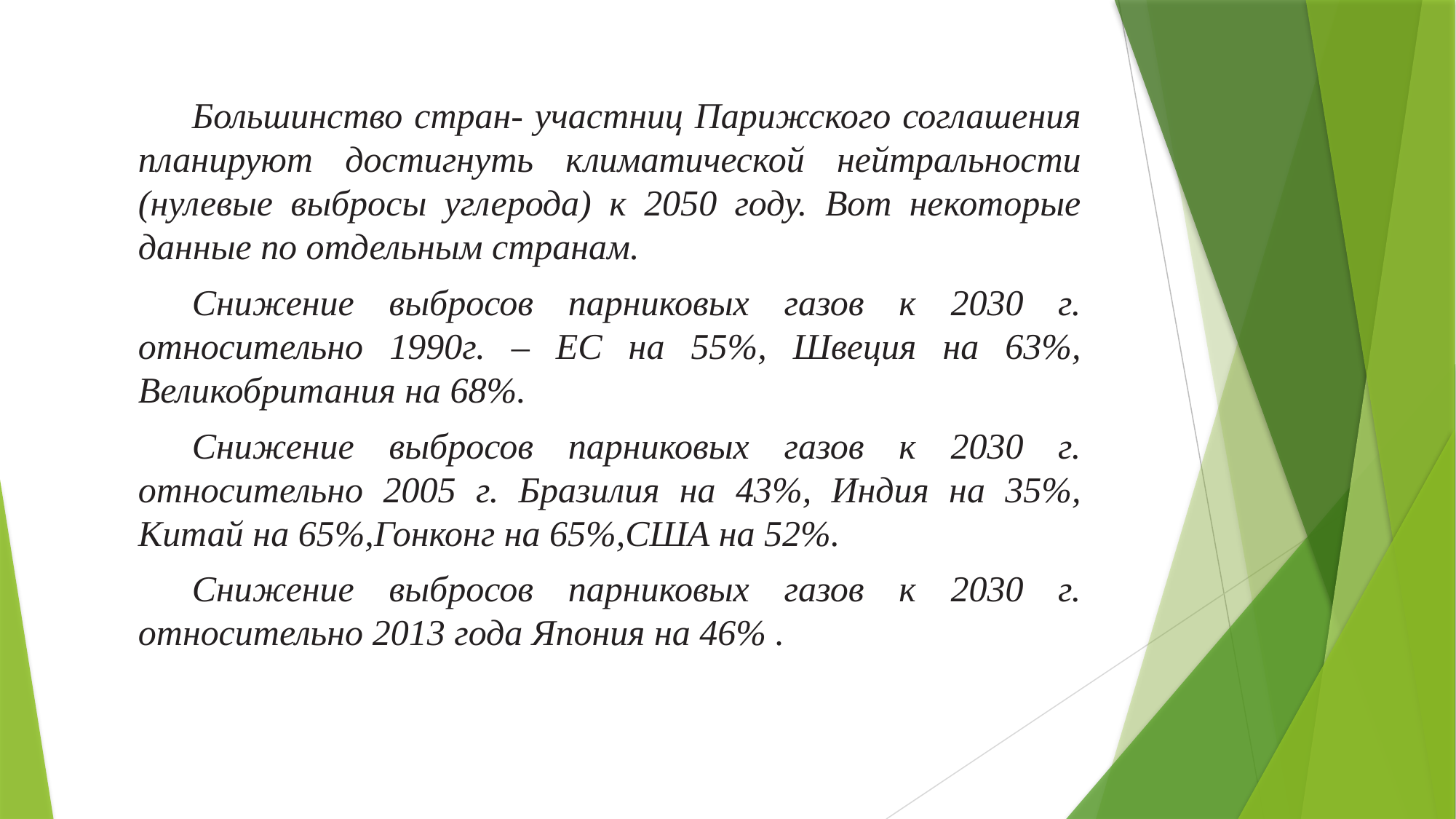

Большинство стран- участниц Парижского соглашения планируют достигнуть климатической нейтральности (нулевые выбросы углерода) к 2050 году. Вот некоторые данные по отдельным странам.
Снижение выбросов парниковых газов к 2030 г. относительно 1990г. – ЕС на 55%, Швеция на 63%, Великобритания на 68%.
Снижение выбросов парниковых газов к 2030 г. относительно 2005 г. Бразилия на 43%, Индия на 35%, Китай на 65%,Гонконг на 65%,США на 52%.
Снижение выбросов парниковых газов к 2030 г. относительно 2013 года Япония на 46% .